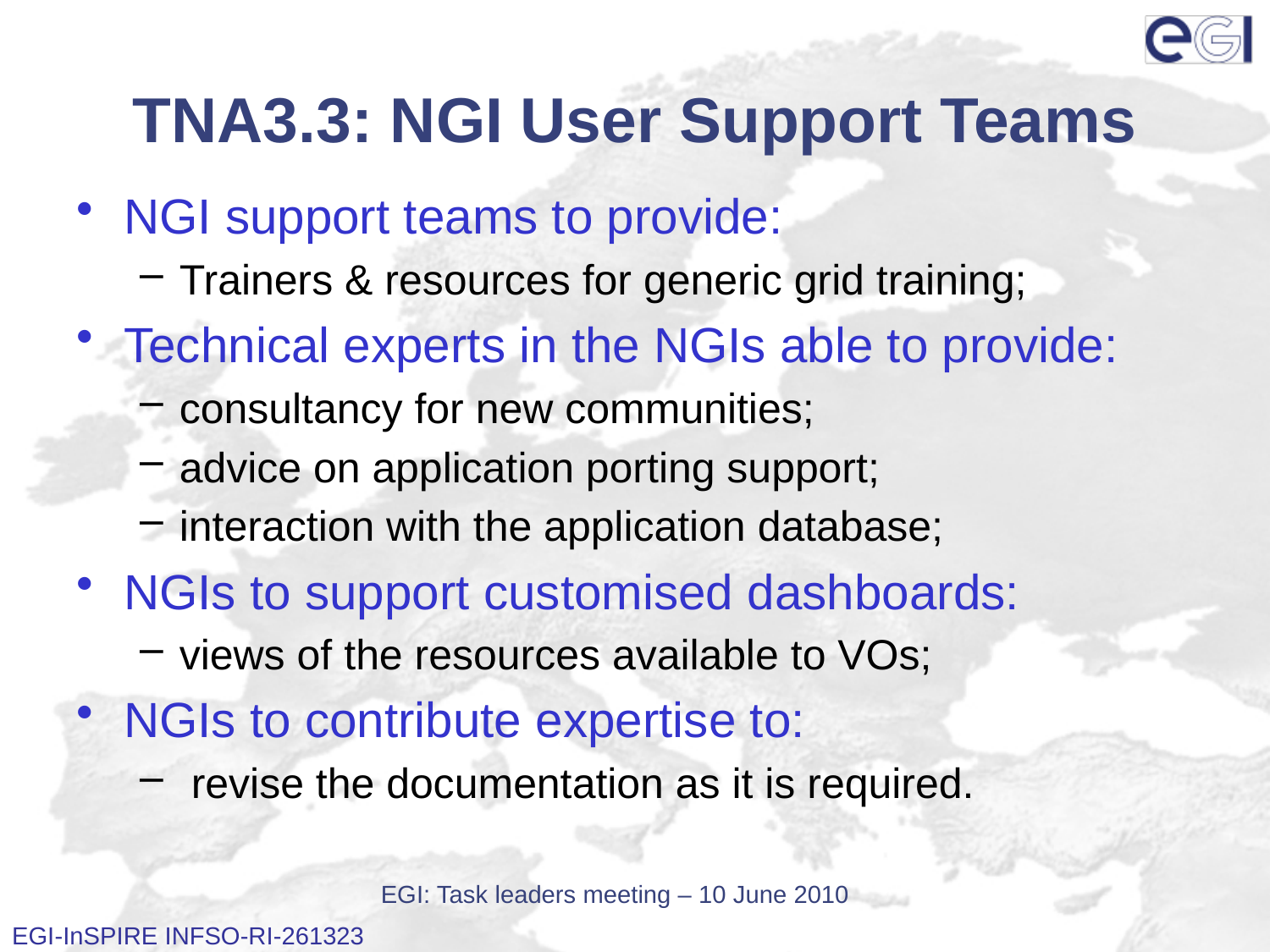

# TNA3.3: NGI User Support Teams
NGI support teams to provide:
Trainers & resources for generic grid training;
Technical experts in the NGIs able to provide:
consultancy for new communities;
advice on application porting support;
interaction with the application database;
NGIs to support customised dashboards:
views of the resources available to VOs;
NGIs to contribute expertise to:
 revise the documentation as it is required.
EGI: Task leaders meeting – 10 June 2010